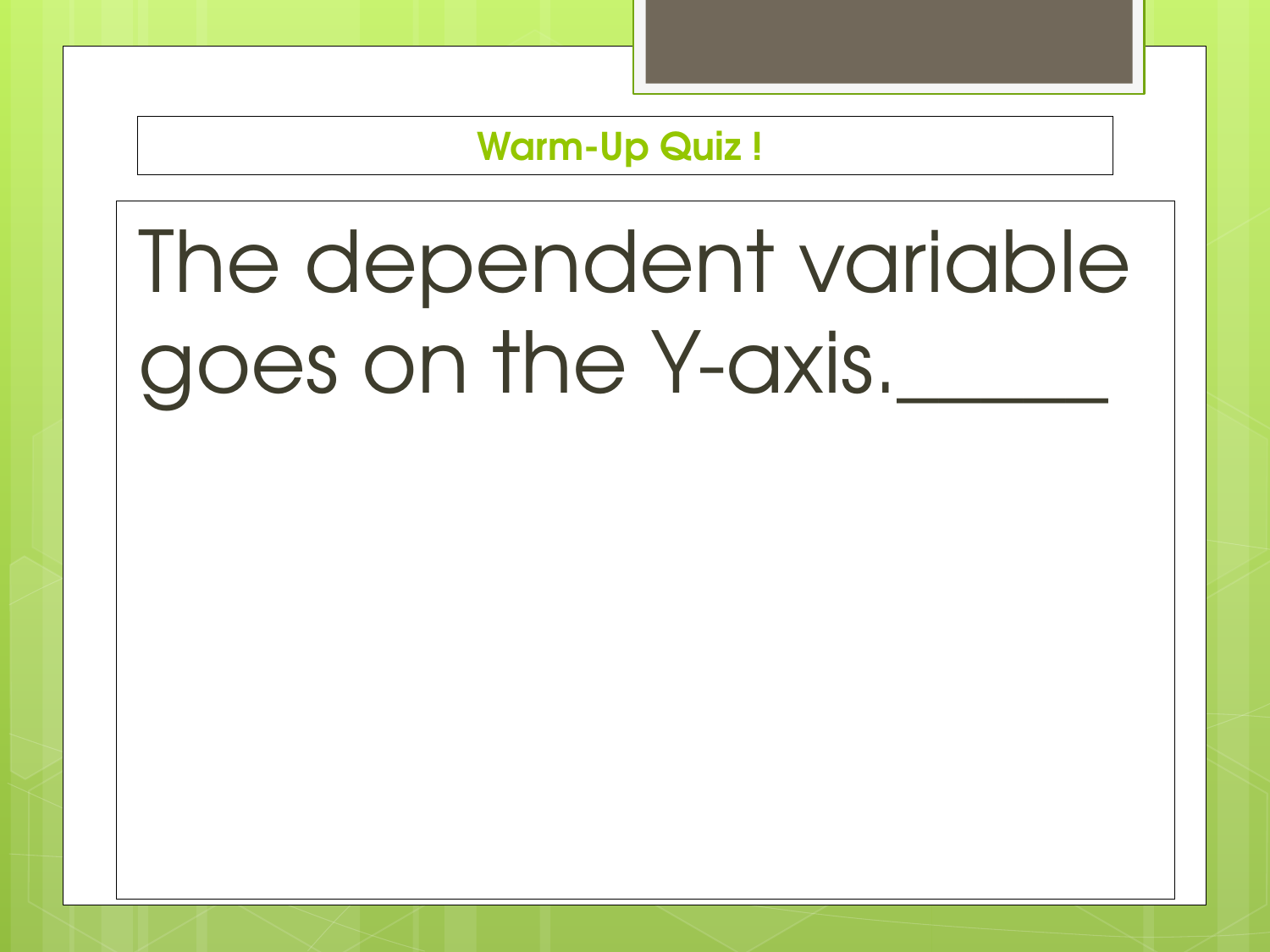

# Warm-Up Quiz !
The dependent variable goes on the Y-axis._____